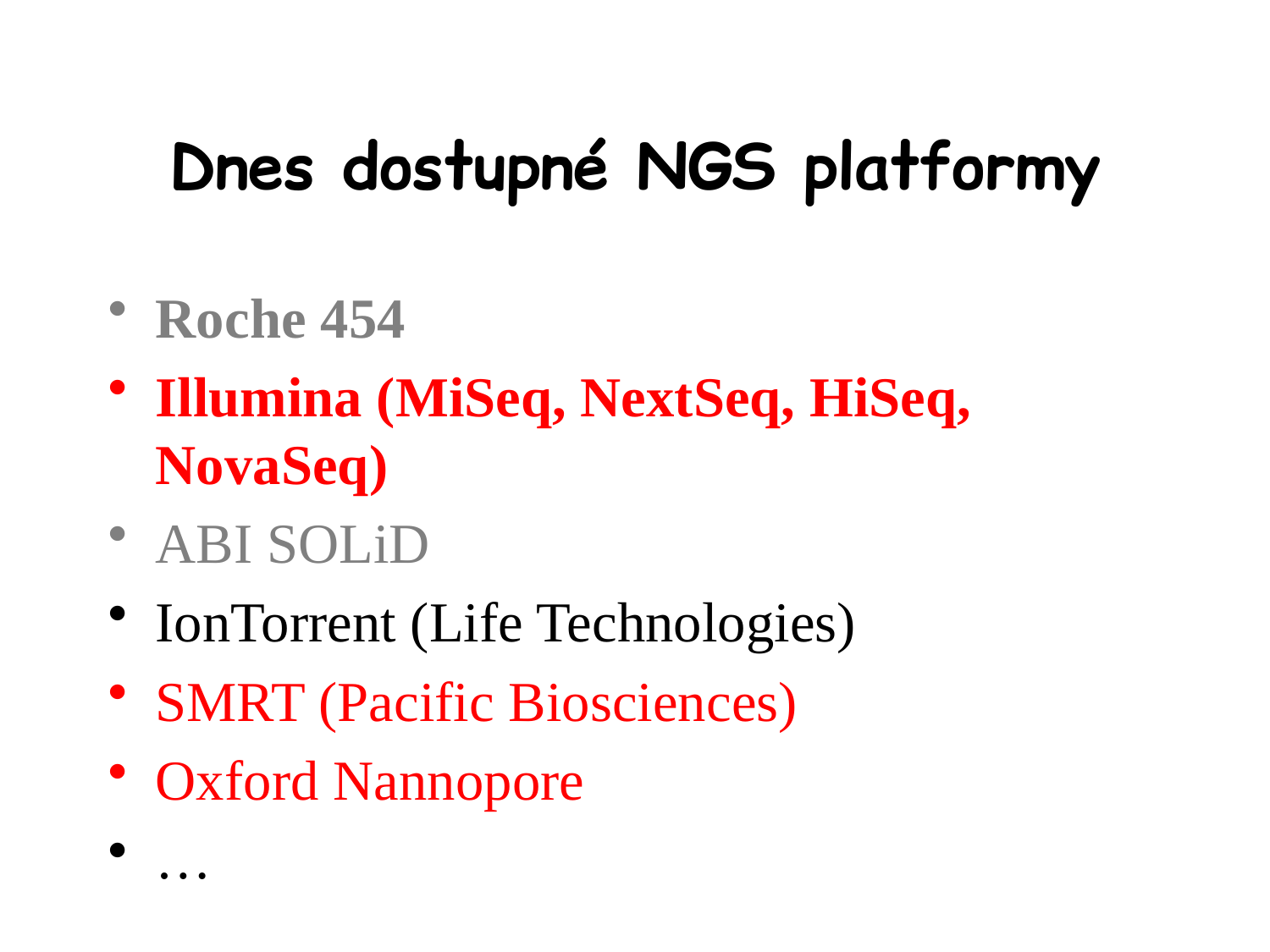

# Dnes dostupné NGS platformy
Roche 454
Illumina (MiSeq, NextSeq, HiSeq, NovaSeq)
ABI SOLiD
IonTorrent (Life Technologies)
SMRT (Pacific Biosciences)
Oxford Nannopore
…